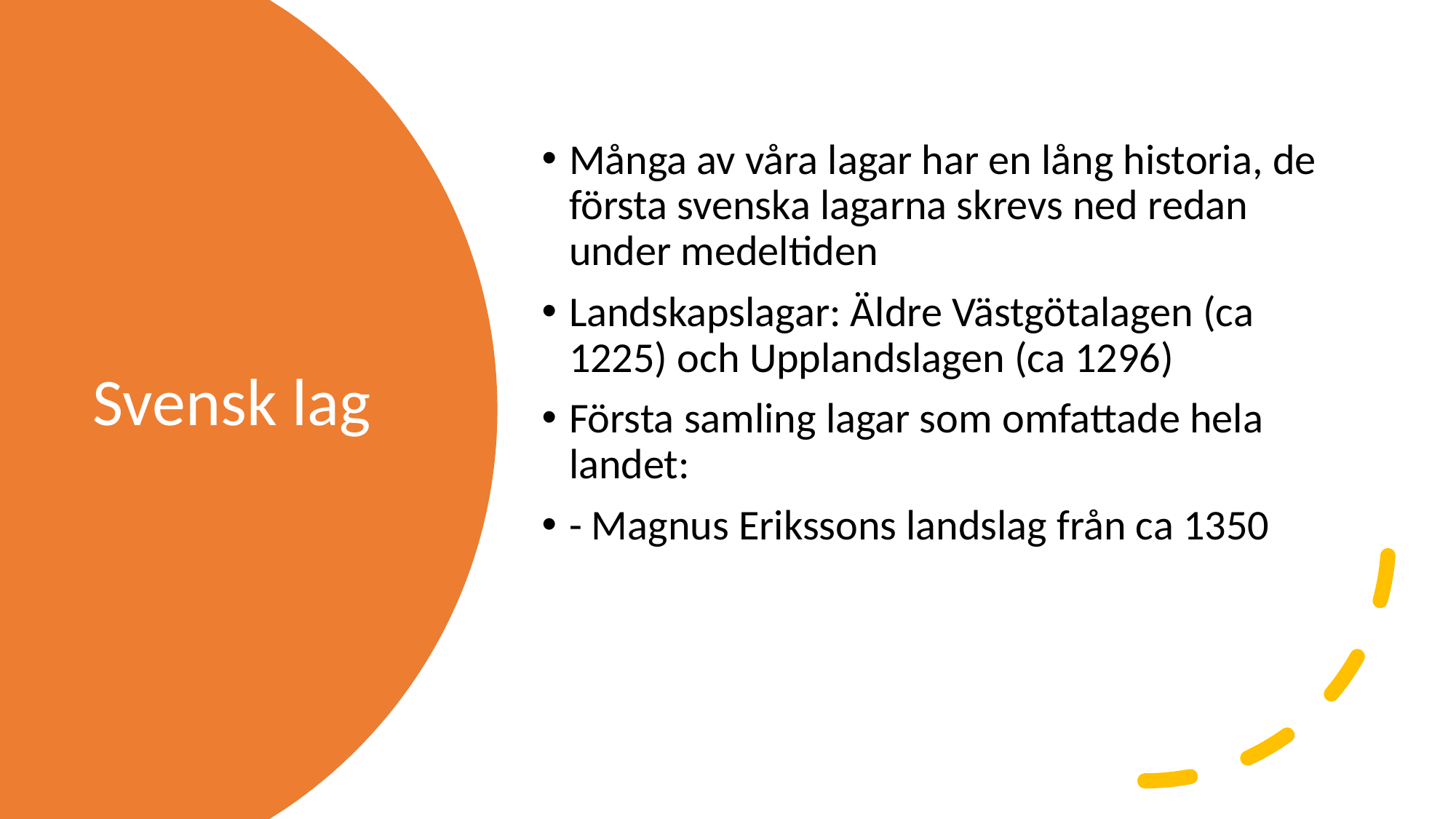

Många av våra lagar har en lång historia, de första svenska lagarna skrevs ned redan under medeltiden
Landskapslagar: Äldre Västgötalagen (ca 1225) och Upplandslagen (ca 1296)
Första samling lagar som omfattade hela landet:
- Magnus Erikssons landslag från ca 1350

# Svensk lag